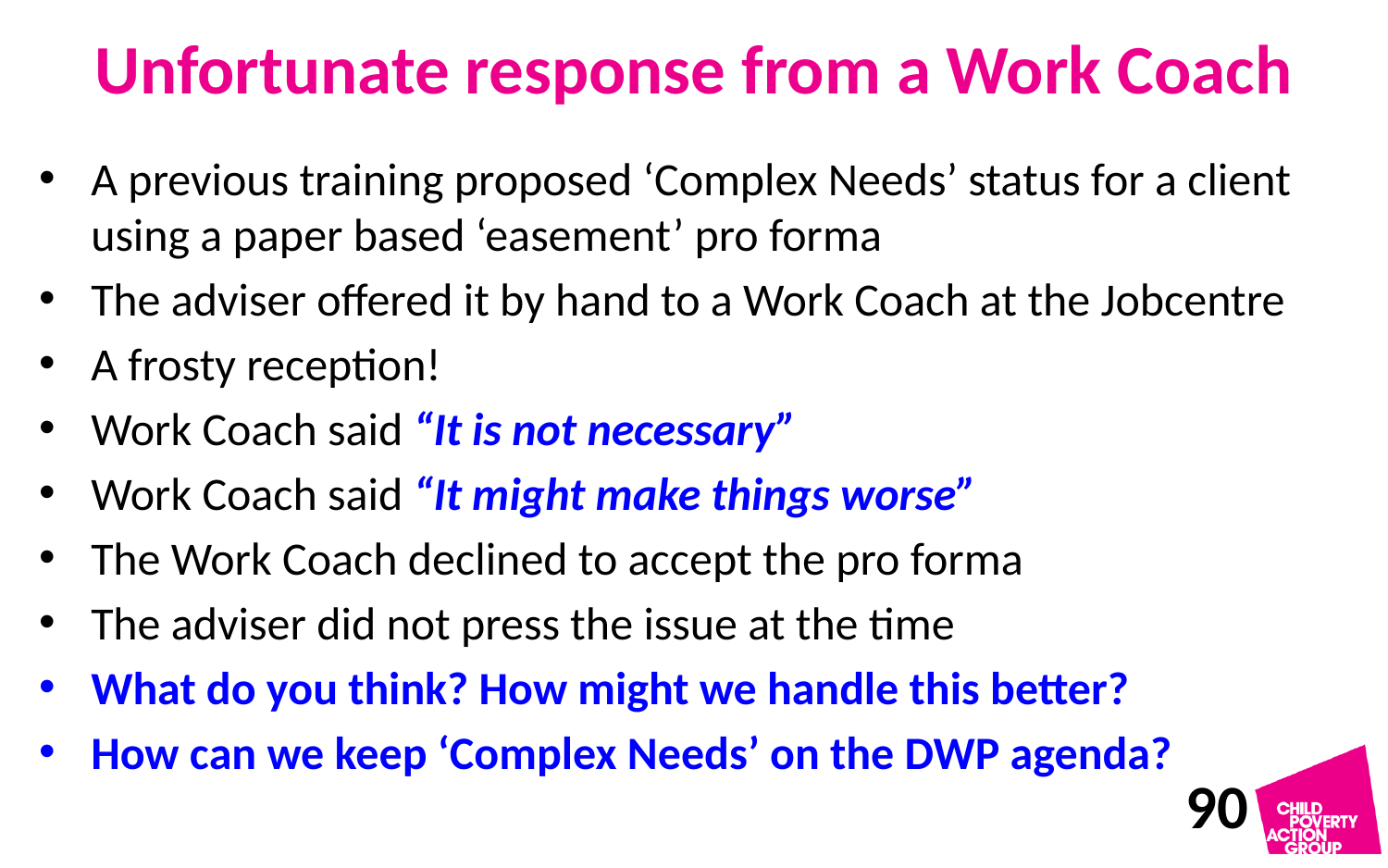

# Unfortunate response from a Work Coach
A previous training proposed ‘Complex Needs’ status for a client using a paper based ‘easement’ pro forma
The adviser offered it by hand to a Work Coach at the Jobcentre
A frosty reception!
Work Coach said “It is not necessary”
Work Coach said “It might make things worse”
The Work Coach declined to accept the pro forma
The adviser did not press the issue at the time
What do you think? How might we handle this better?
How can we keep ‘Complex Needs’ on the DWP agenda?
90